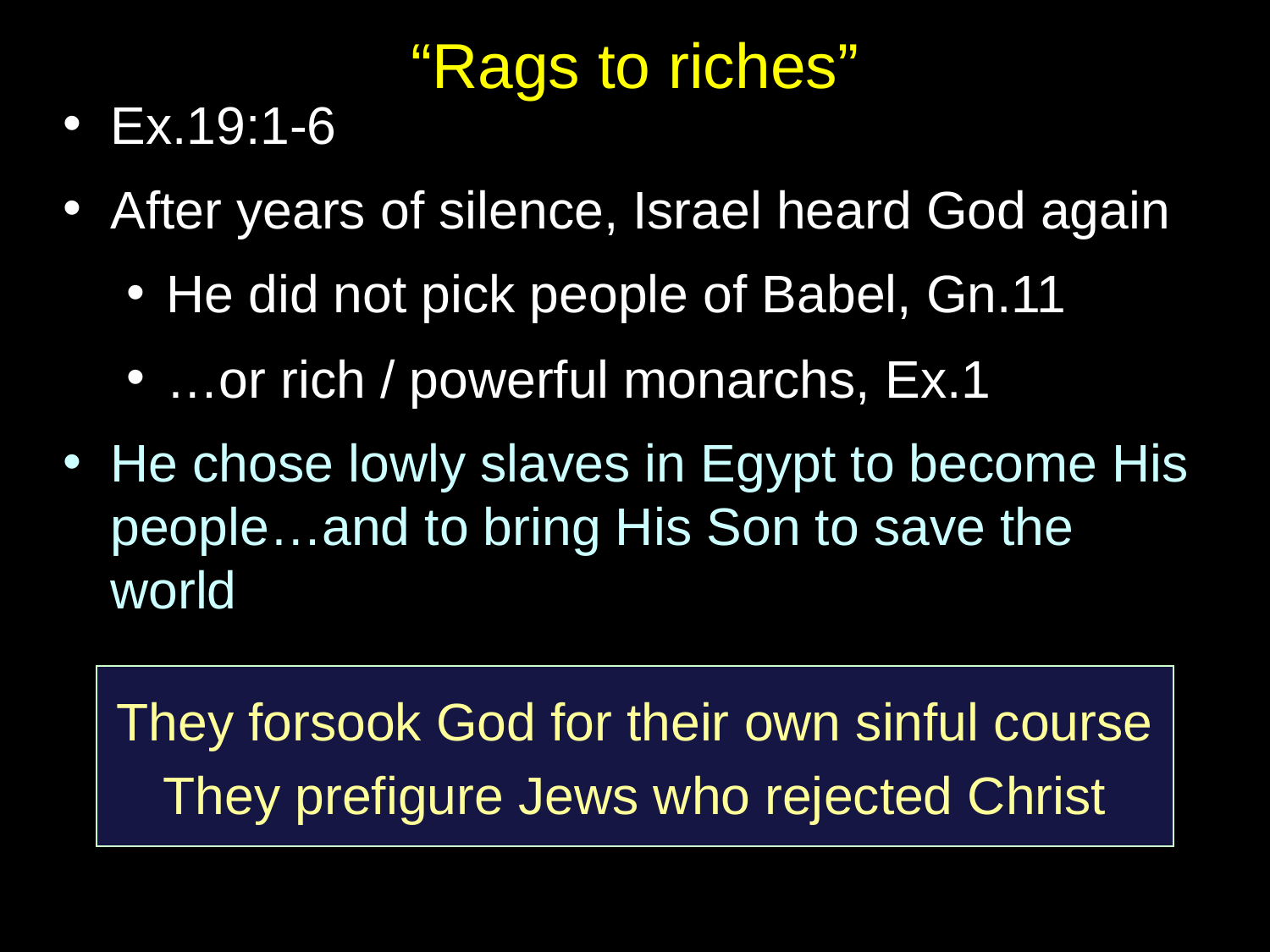

# “Rags to riches”
Ex.19:1-6
After years of silence, Israel heard God again
He did not pick people of Babel, Gn.11
…or rich / powerful monarchs, Ex.1
He chose lowly slaves in Egypt to become His people…and to bring His Son to save the world

They forsook God for their own sinful course
They prefigure Jews who rejected Christ